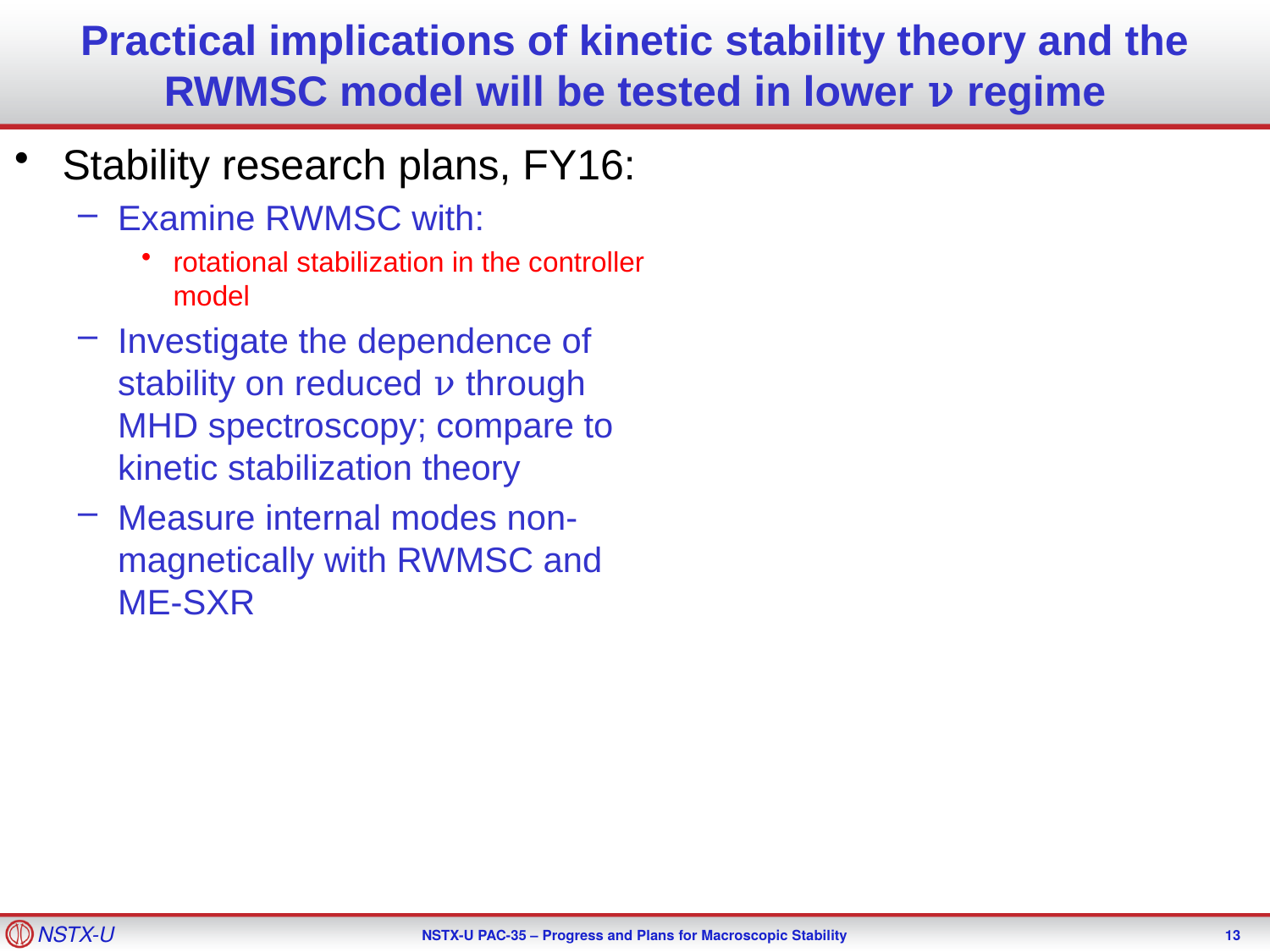

# Practical implications of kinetic stability theory and the RWMSC model will be tested in lower ν regime
Stability research plans, FY16:
Examine RWMSC with:
rotational stabilization in the controller model
Investigate the dependence of stability on reduced ν through MHD spectroscopy; compare to kinetic stabilization theory
Measure internal modes non-magnetically with RWMSC and ME-SXR